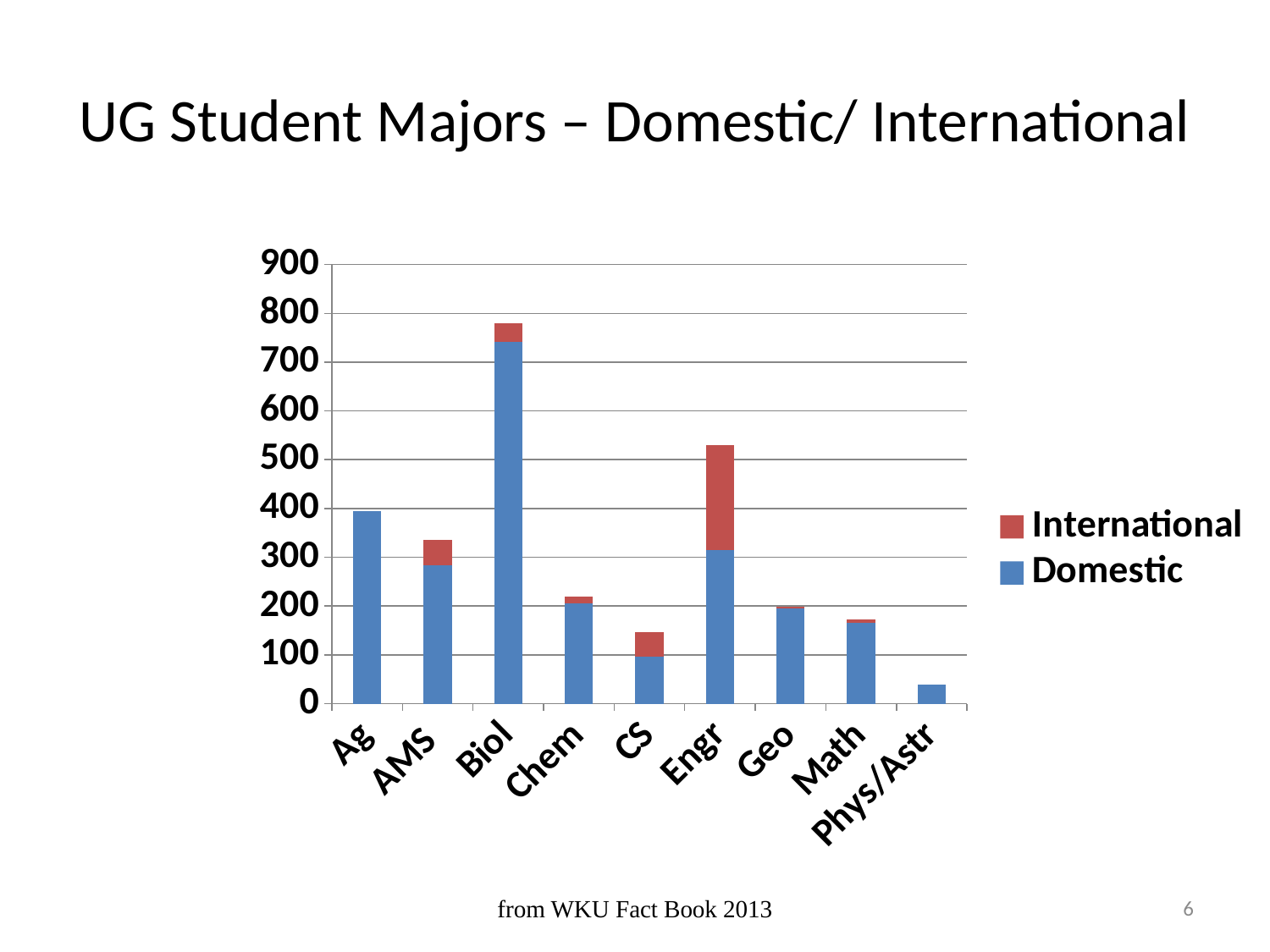

# UG Student Majors – Domestic/ International

### Chart

| Category | Domestic | International |
|---|---|---|
| Ag | 395.0 | 0.0 |
| AMS  | 283.0 | 52.0 |
| Biol | 741.0 | 39.0 |
| Chem | 205.0 | 15.0 |
| CS | 96.0 | 51.0 |
| Engr | 315.0 | 215.0 |
| Geo | 196.0 | 3.0 |
| Math | 166.0 | 6.0 |
| Phys/Astr | 39.0 | 0.0 |
from WKU Fact Book 2013
6